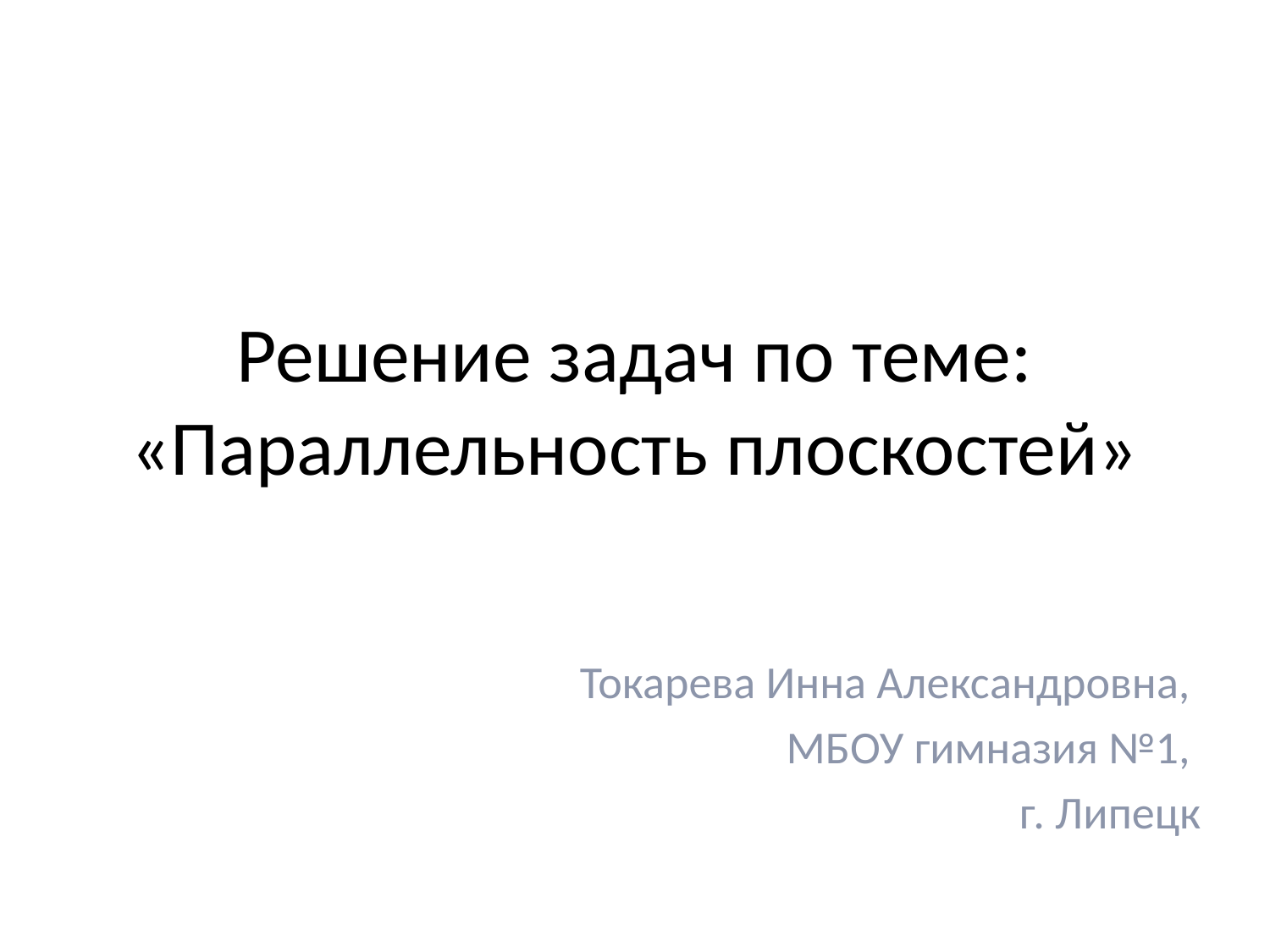

# Решение задач по теме: «Параллельность плоскостей»
Токарева Инна Александровна,
МБОУ гимназия №1,
г. Липецк